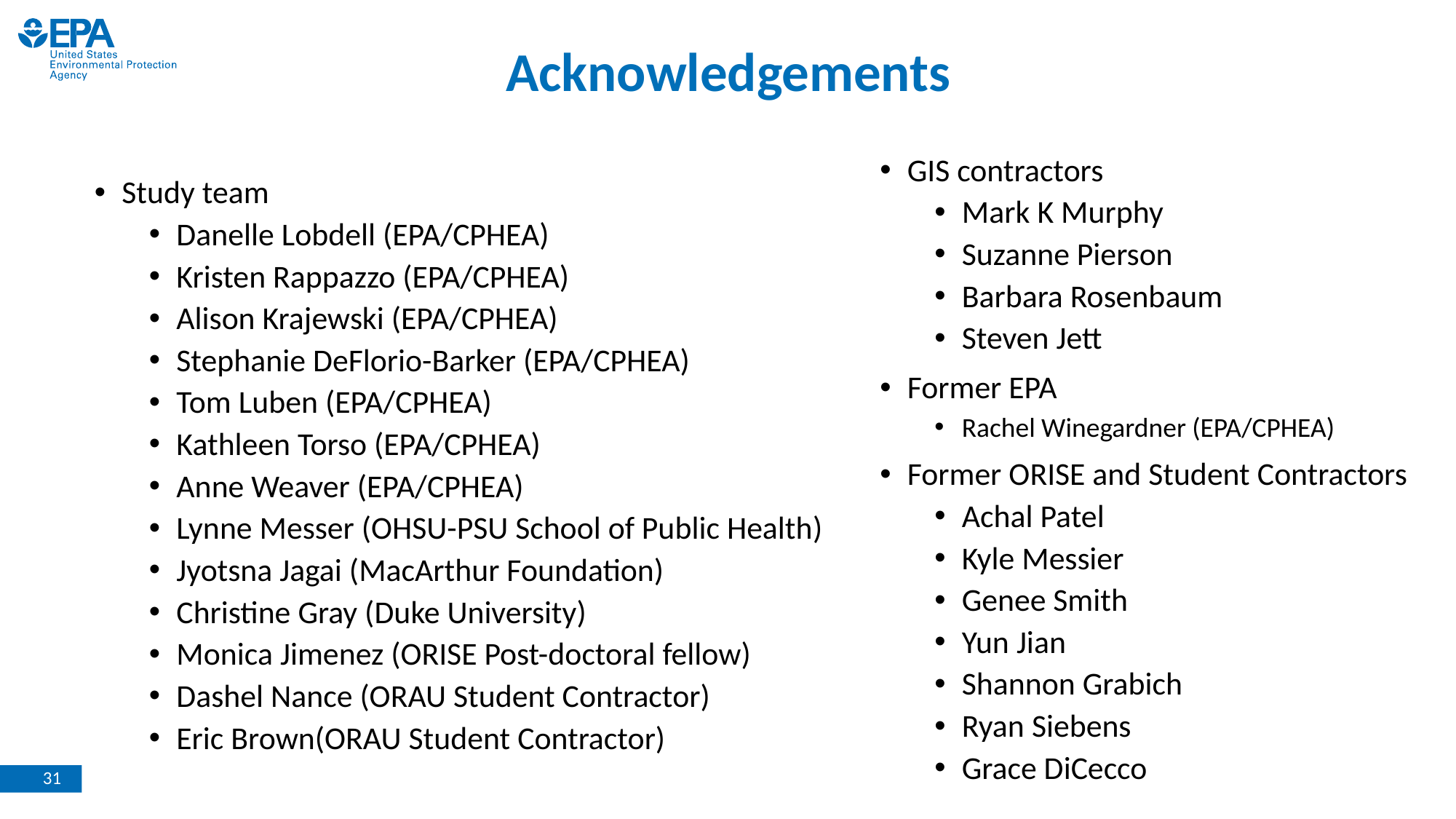

# Acknowledgements
GIS contractors
Mark K Murphy
Suzanne Pierson
Barbara Rosenbaum
Steven Jett
Former EPA
Rachel Winegardner (EPA/CPHEA)
Former ORISE and Student Contractors
Achal Patel
Kyle Messier
Genee Smith
Yun Jian
Shannon Grabich
Ryan Siebens
Grace DiCecco

Study team
Danelle Lobdell (EPA/CPHEA)
Kristen Rappazzo (EPA/CPHEA)
Alison Krajewski (EPA/CPHEA)
Stephanie DeFlorio-Barker (EPA/CPHEA)
Tom Luben (EPA/CPHEA)
Kathleen Torso (EPA/CPHEA)
Anne Weaver (EPA/CPHEA)
Lynne Messer (OHSU-PSU School of Public Health)
Jyotsna Jagai (MacArthur Foundation)
Christine Gray (Duke University)
Monica Jimenez (ORISE Post-doctoral fellow)
Dashel Nance (ORAU Student Contractor)
Eric Brown(ORAU Student Contractor)
1
31